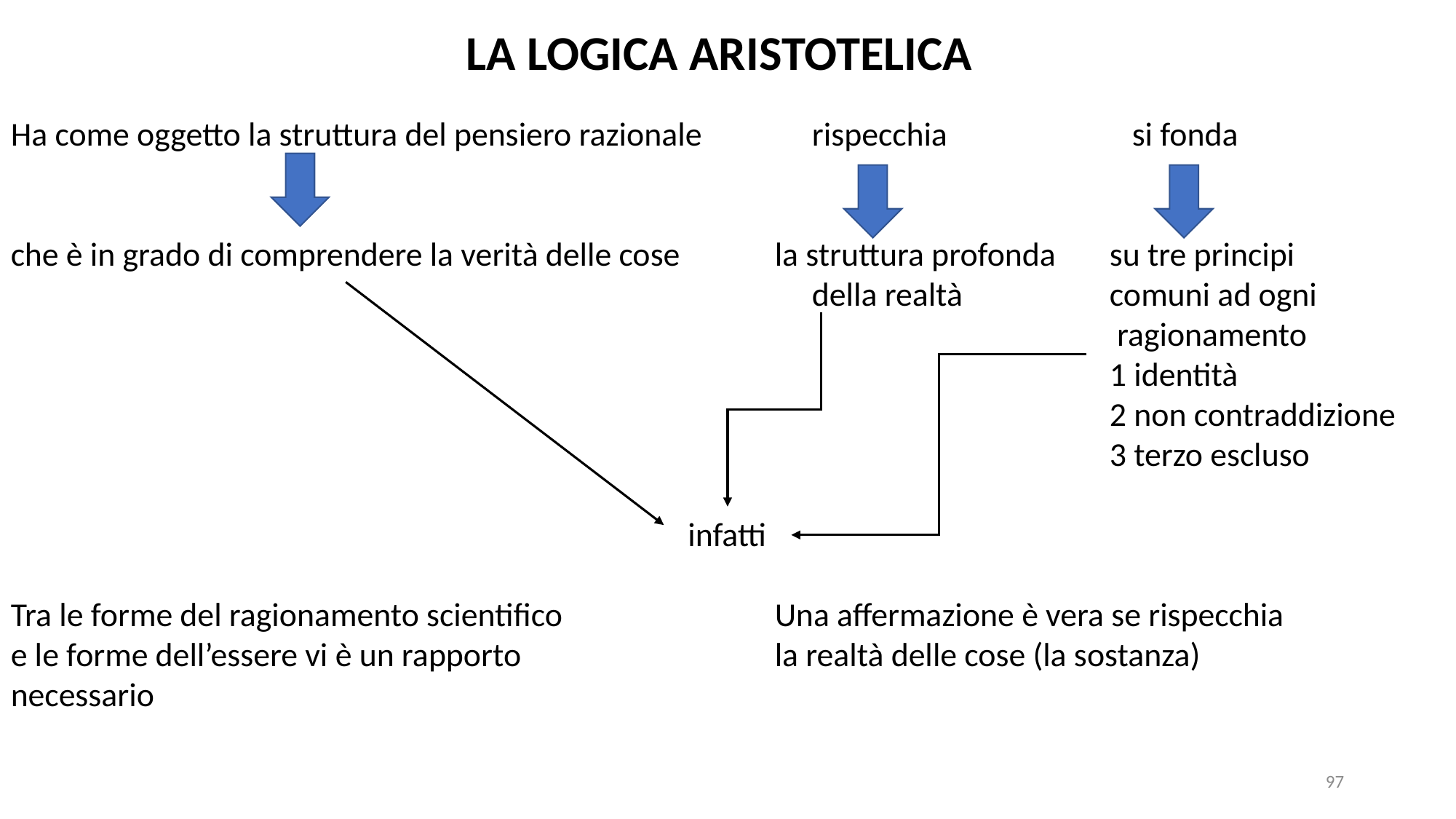

LA LOGICA ARISTOTELICA

Ha come oggetto la struttura del pensiero razionale	     rispecchia		    si fonda

che è in grado di comprendere la verità delle cose	la struttura profonda	 su tre principi 								     della realtà		 comuni ad ogni
										  ragionamento
										 1 identità
										 2 non contraddizione
										 3 terzo escluso

						   infatti

Tra le forme del ragionamento scientifico		Una affermazione è vera se rispecchia
e le forme dell’essere vi è un rapporto			la realtà delle cose (la sostanza)
necessario

97